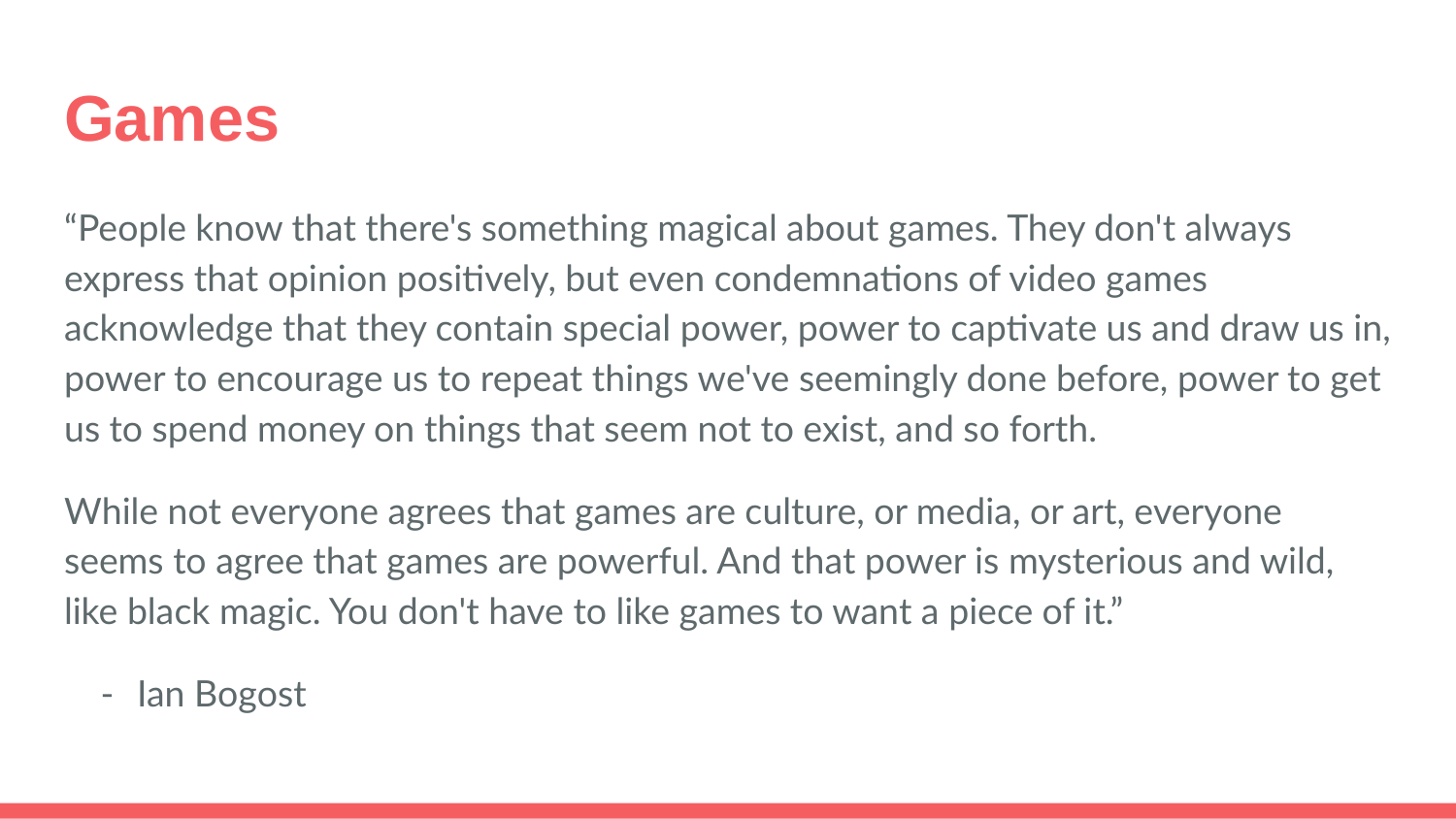

# Games
“People know that there's something magical about games. They don't always express that opinion positively, but even condemnations of video games acknowledge that they contain special power, power to captivate us and draw us in, power to encourage us to repeat things we've seemingly done before, power to get us to spend money on things that seem not to exist, and so forth.
While not everyone agrees that games are culture, or media, or art, everyone seems to agree that games are powerful. And that power is mysterious and wild, like black magic. You don't have to like games to want a piece of it.”
Ian Bogost